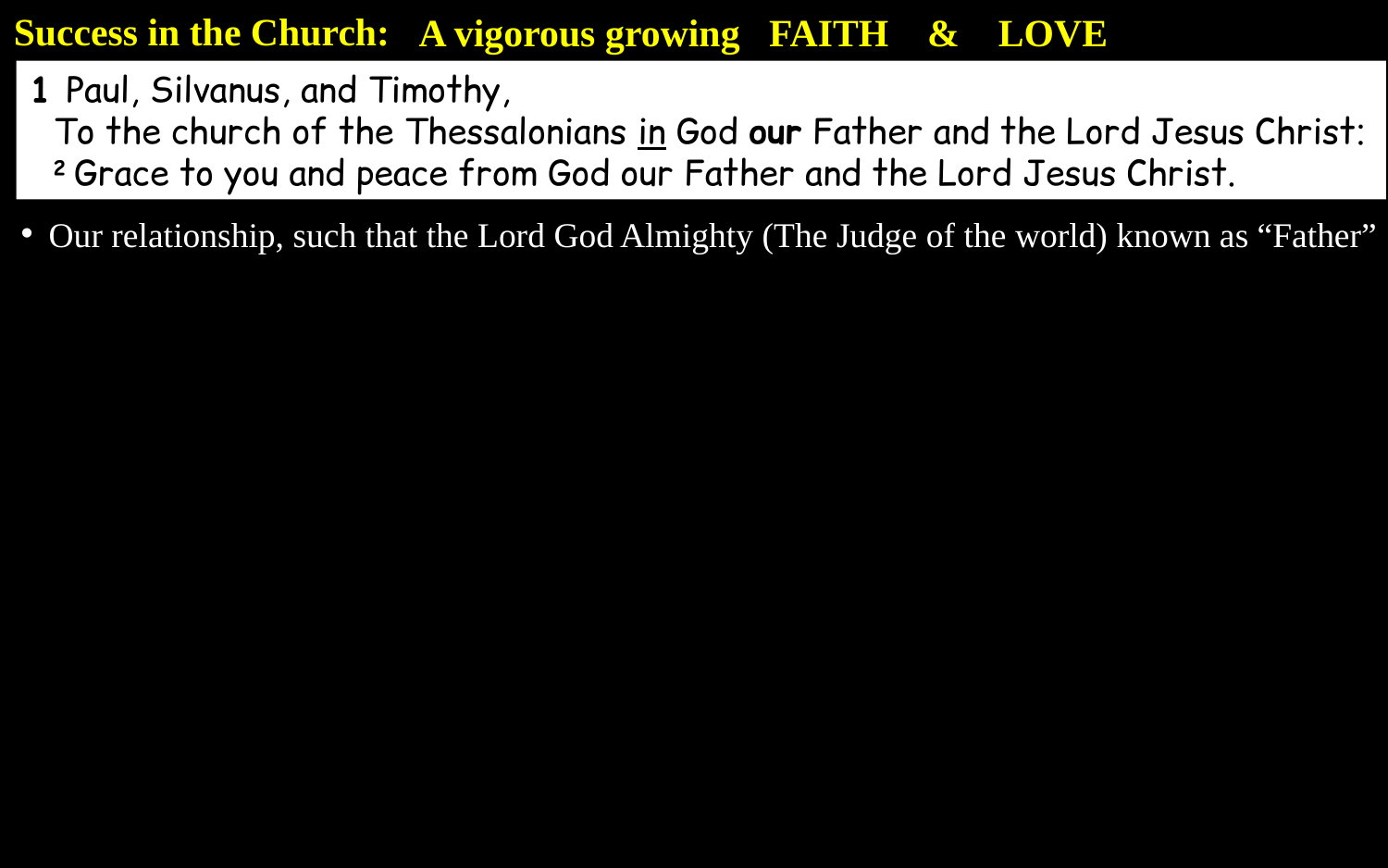

Success in the Church:
A vigorous growing   FAITH    &    LOVE
1 Paul, Silvanus, and Timothy,
To the church of the Thessalonians in God our Father and the Lord Jesus Christ:
2 Grace to you and peace from God our Father and the Lord Jesus Christ.
Our relationship, such that the Lord God Almighty (The Judge of the world) known as “Father”